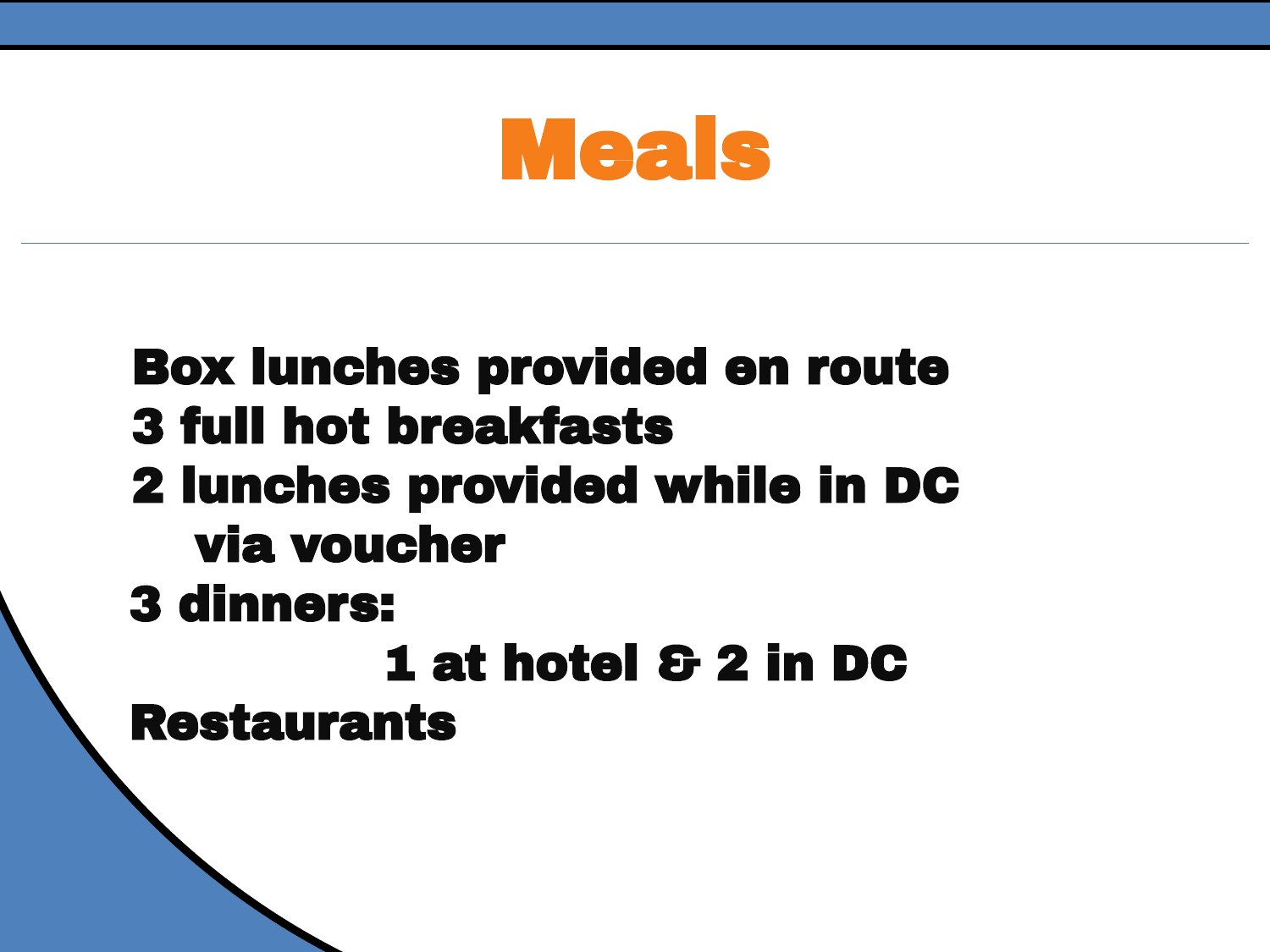

Meals

    Box lunches provided en route
    3 full hot breakfasts
    2 lunches provided while in DC
    via voucher
3 dinners:
 		1 at hotel & 2 in DC Restaurants